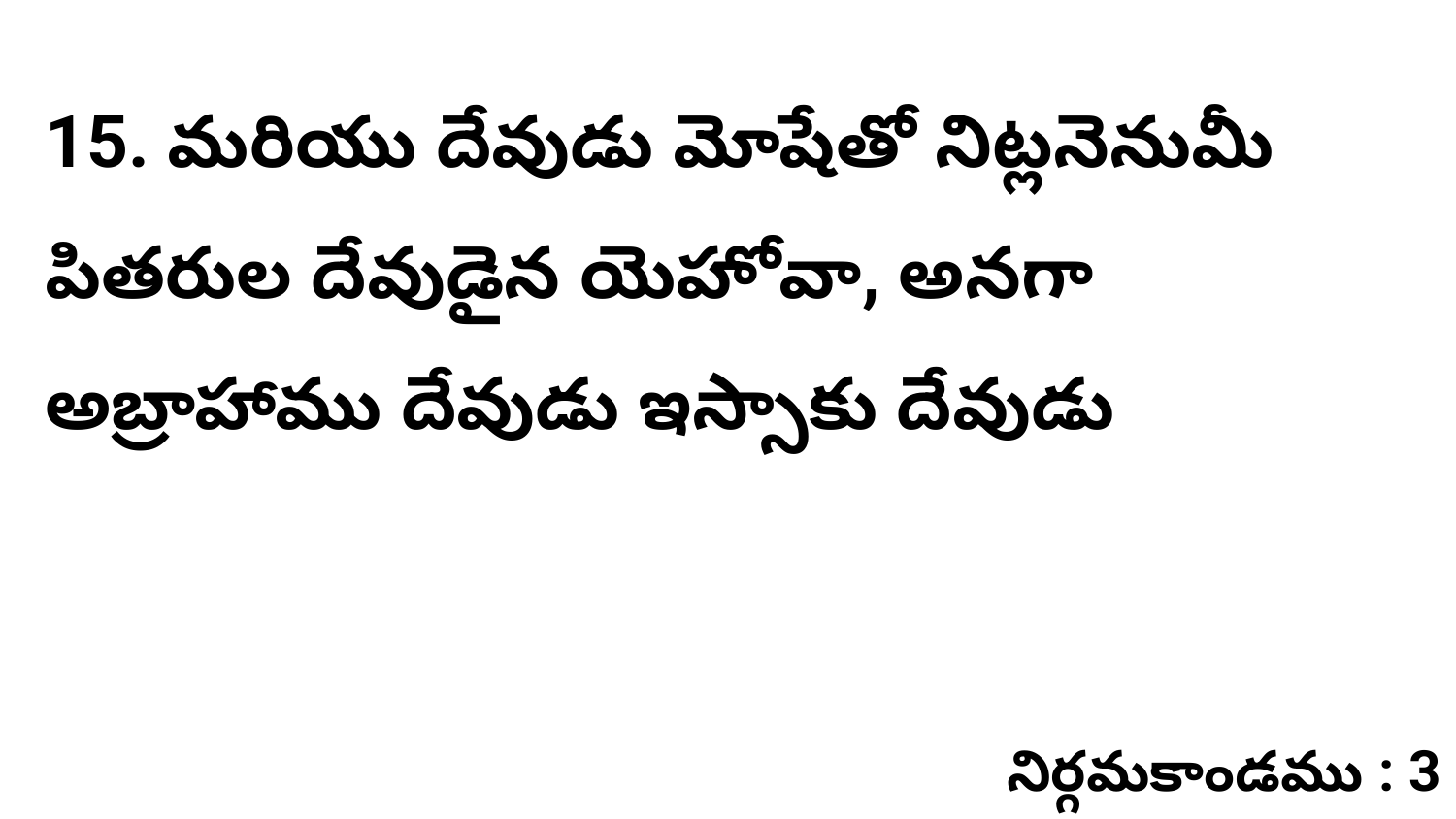

15. మరియు దేవుడు మోషేతో నిట్లనెనుమీ పితరుల దేవుడైన యెహోవా, అనగా అబ్రాహాము దేవుడు ఇస్సాకు దేవుడు
నిర్గమకాండము : 3